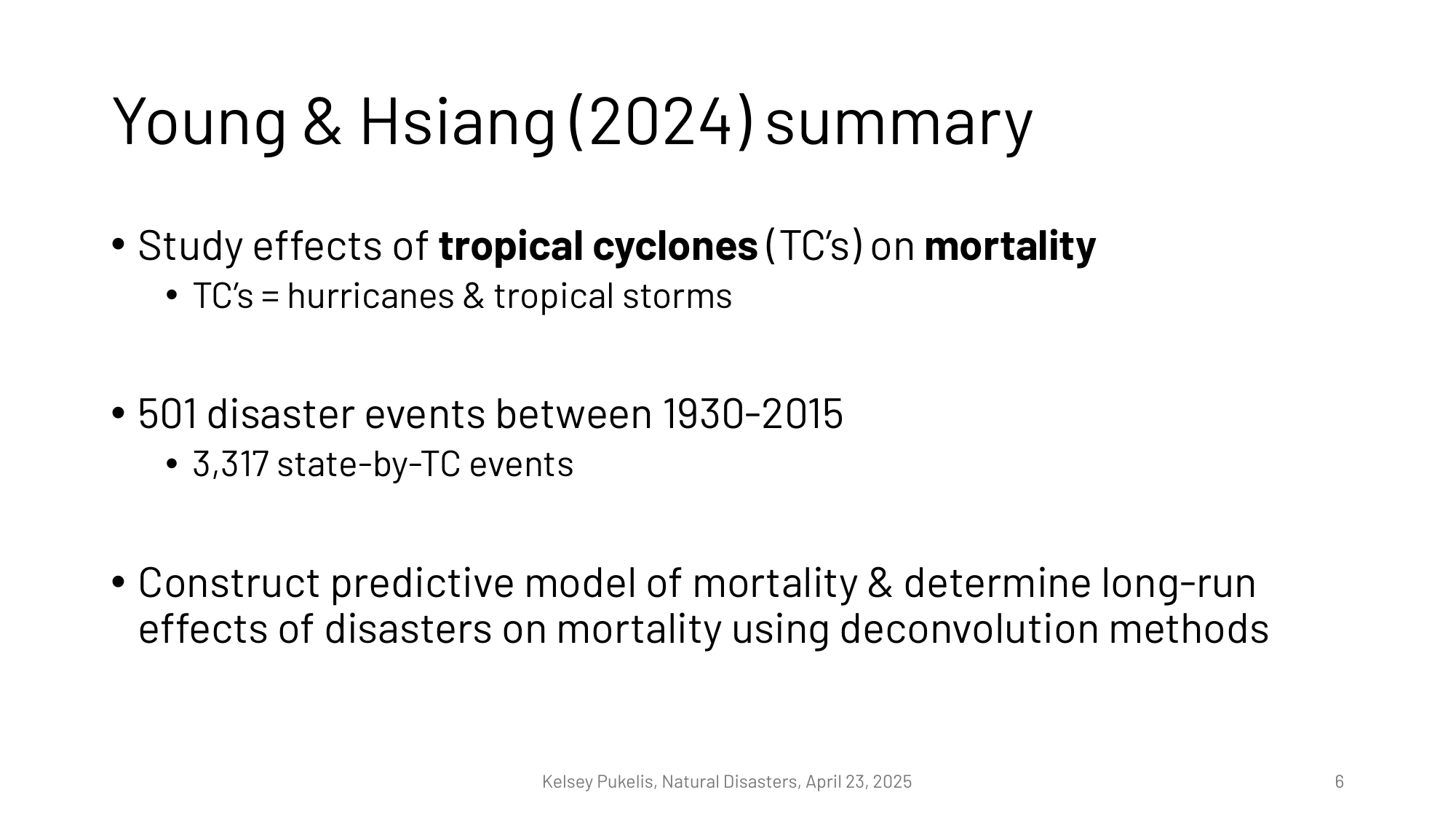

# Young & Hsiang (2024) summary
Study effects of tropical cyclones (TC’s) on mortality
TC’s = hurricanes & tropical storms

501 disaster events between 1930-2015
3,317 state-by-TC events

Construct predictive model of mortality & determine long-run effects of disasters on mortality using deconvolution methods

Kelsey Pukelis, Natural Disasters, April 23, 2025
6